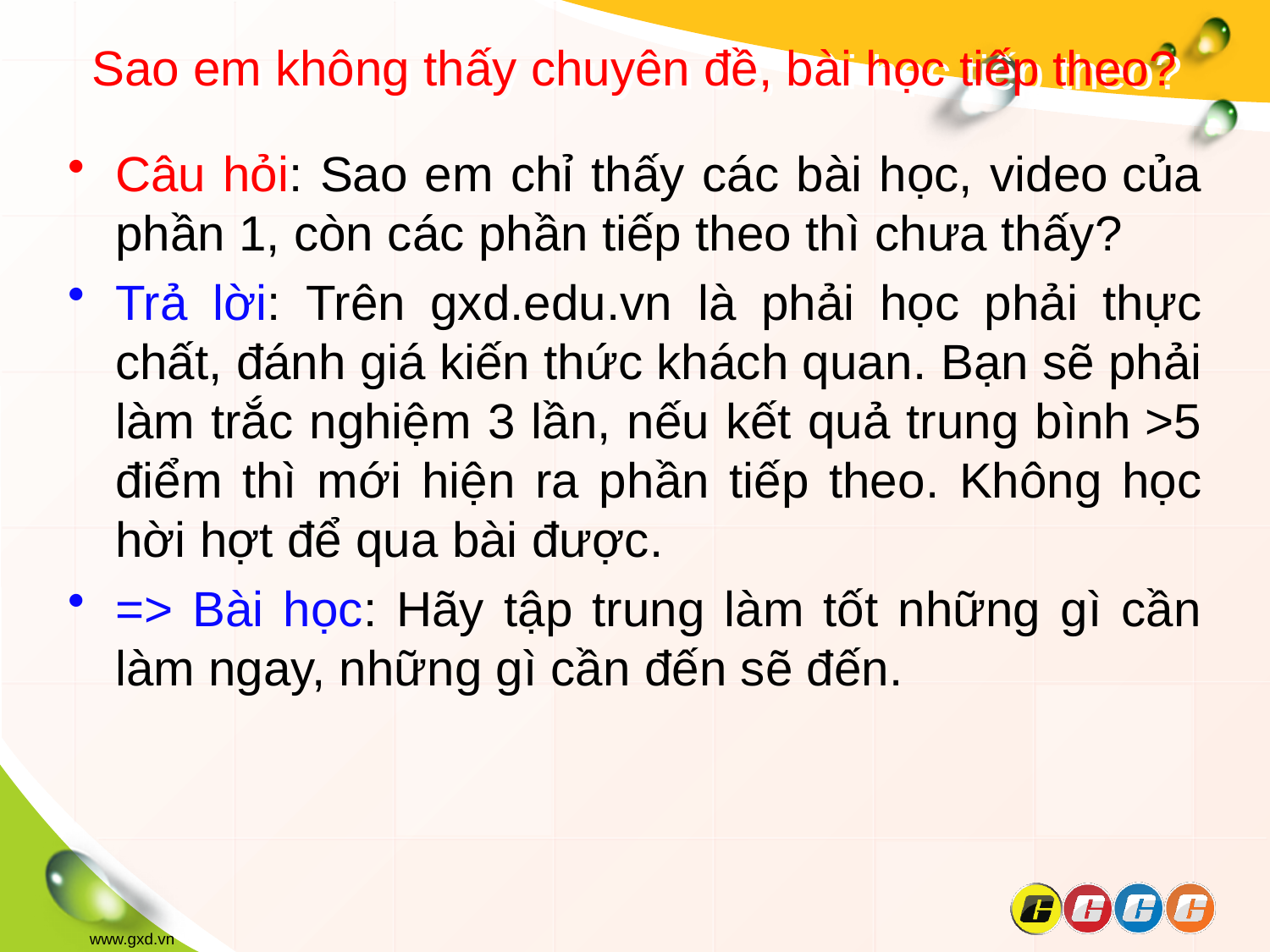

# Sao em không thấy chuyên đề, bài học tiếp theo?
Câu hỏi: Sao em chỉ thấy các bài học, video của phần 1, còn các phần tiếp theo thì chưa thấy?
Trả lời: Trên gxd.edu.vn là phải học phải thực chất, đánh giá kiến thức khách quan. Bạn sẽ phải làm trắc nghiệm 3 lần, nếu kết quả trung bình >5 điểm thì mới hiện ra phần tiếp theo. Không học hời hợt để qua bài được.
=> Bài học: Hãy tập trung làm tốt những gì cần làm ngay, những gì cần đến sẽ đến.